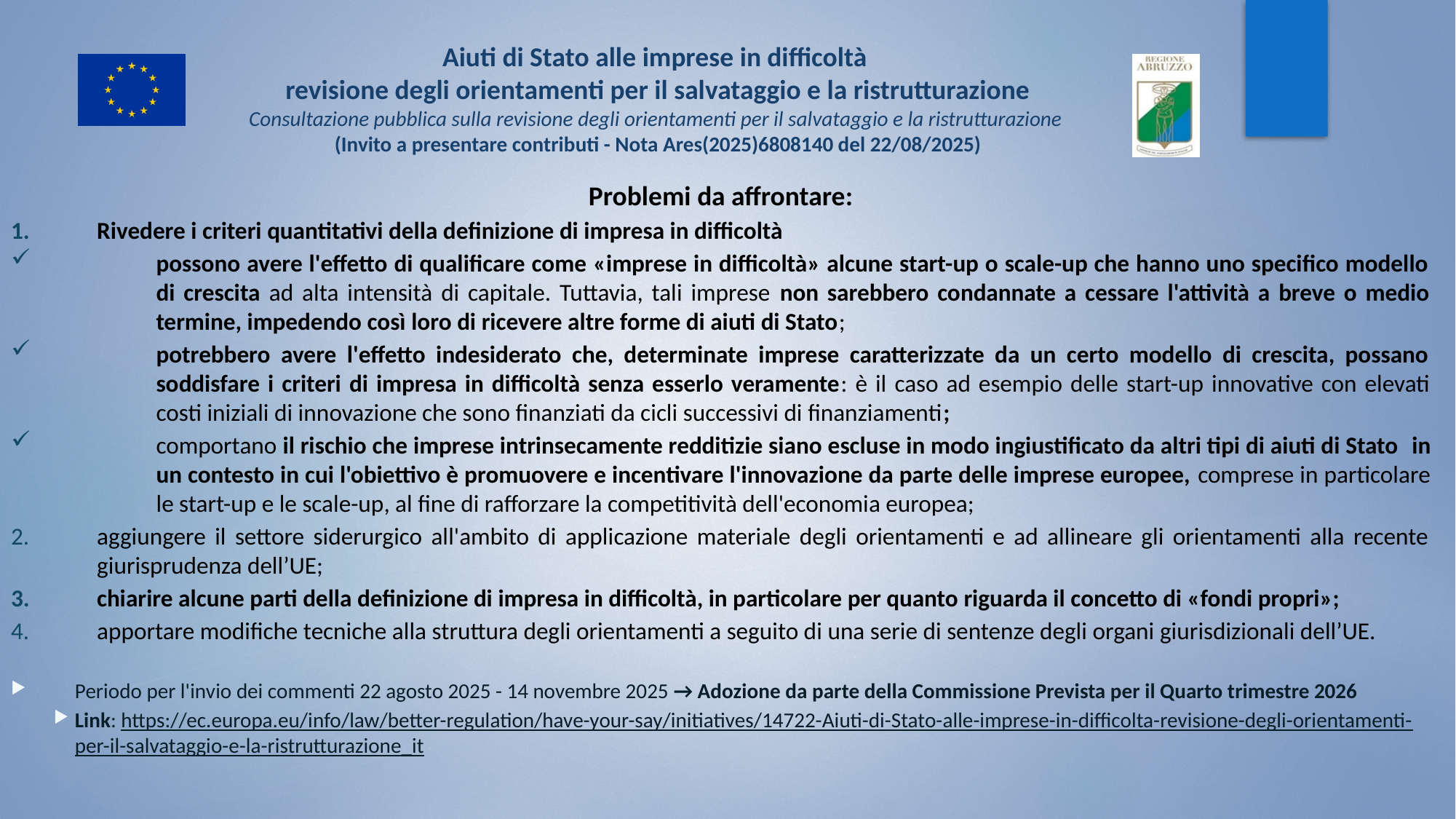

# Aiuti di Stato alle imprese in difficoltà revisione degli orientamenti per il salvataggio e la ristrutturazione Consultazione pubblica sulla revisione degli orientamenti per il salvataggio e la ristrutturazione (Invito a presentare contributi - Nota Ares(2025)6808140 del 22/08/2025)
Problemi da affrontare:
Rivedere i criteri quantitativi della definizione di impresa in difficoltà
possono avere l'effetto di qualificare come «imprese in difficoltà» alcune start-up o scale-up che hanno uno specifico modello di crescita ad alta intensità di capitale. Tuttavia, tali imprese non sarebbero condannate a cessare l'attività a breve o medio termine, impedendo così loro di ricevere altre forme di aiuti di Stato;
potrebbero avere l'effetto indesiderato che, determinate imprese caratterizzate da un certo modello di crescita, possano soddisfare i criteri di impresa in difficoltà senza esserlo veramente: è il caso ad esempio delle start-up innovative con elevati costi iniziali di innovazione che sono finanziati da cicli successivi di finanziamenti;
comportano il rischio che imprese intrinsecamente redditizie siano escluse in modo ingiustificato da altri tipi di aiuti di Stato  in un contesto in cui l'obiettivo è promuovere e incentivare l'innovazione da parte delle imprese europee, comprese in particolare le start-up e le scale-up, al fine di rafforzare la competitività dell'economia europea;
aggiungere il settore siderurgico all'ambito di applicazione materiale degli orientamenti e ad allineare gli orientamenti alla recente giurisprudenza dell’UE;
chiarire alcune parti della definizione di impresa in difficoltà, in particolare per quanto riguarda il concetto di «fondi propri»;
apportare modifiche tecniche alla struttura degli orientamenti a seguito di una serie di sentenze degli organi giurisdizionali dell’UE.

Periodo per l'invio dei commenti 22 agosto 2025 - 14 novembre 2025 → Adozione da parte della Commissione Prevista per il Quarto trimestre 2026
Link: https://ec.europa.eu/info/law/better-regulation/have-your-say/initiatives/14722-Aiuti-di-Stato-alle-imprese-in-difficolta-revisione-degli-orientamenti-per-il-salvataggio-e-la-ristrutturazione_it